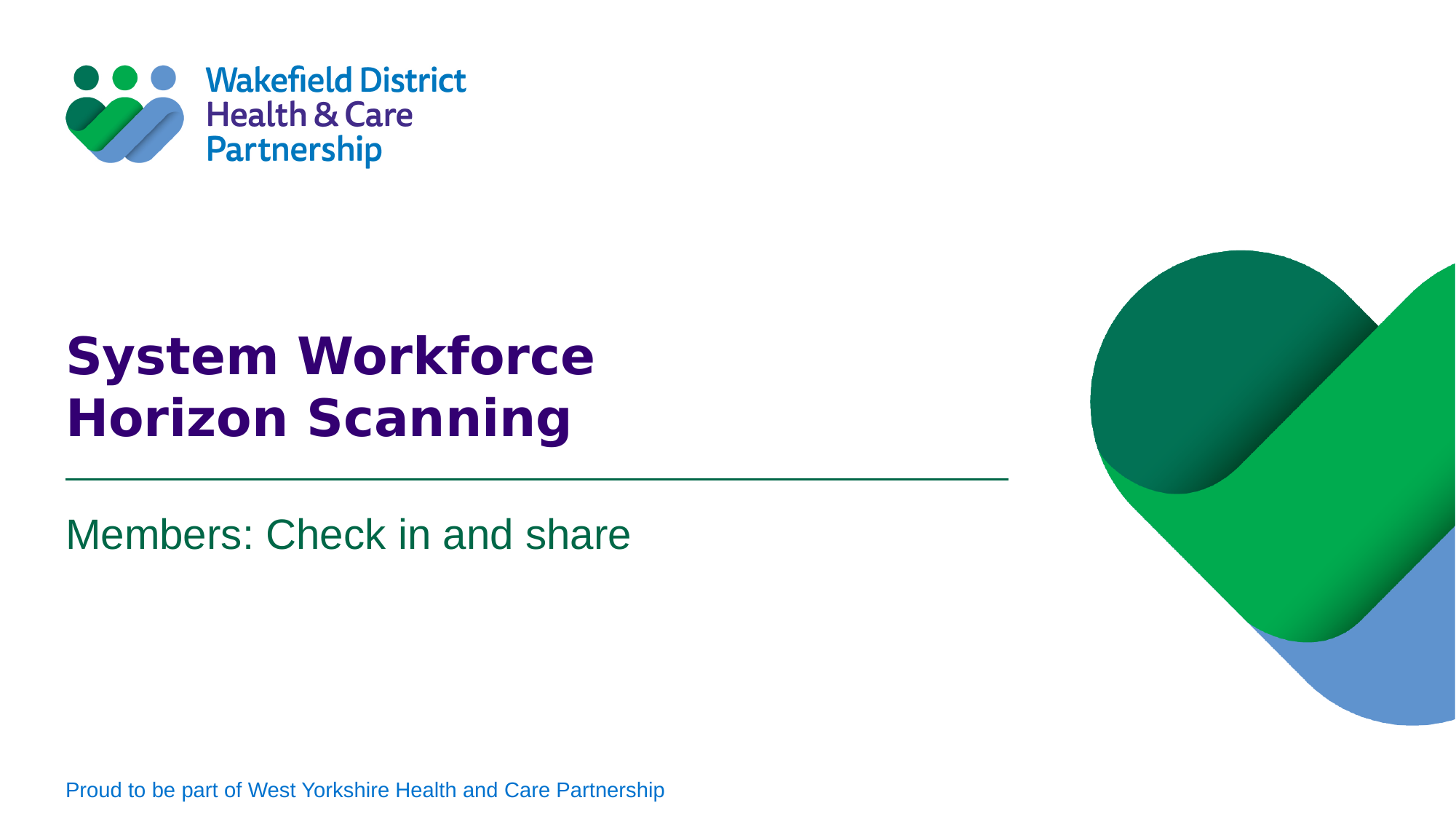

# System Workforce Horizon Scanning
Members: Check in and share